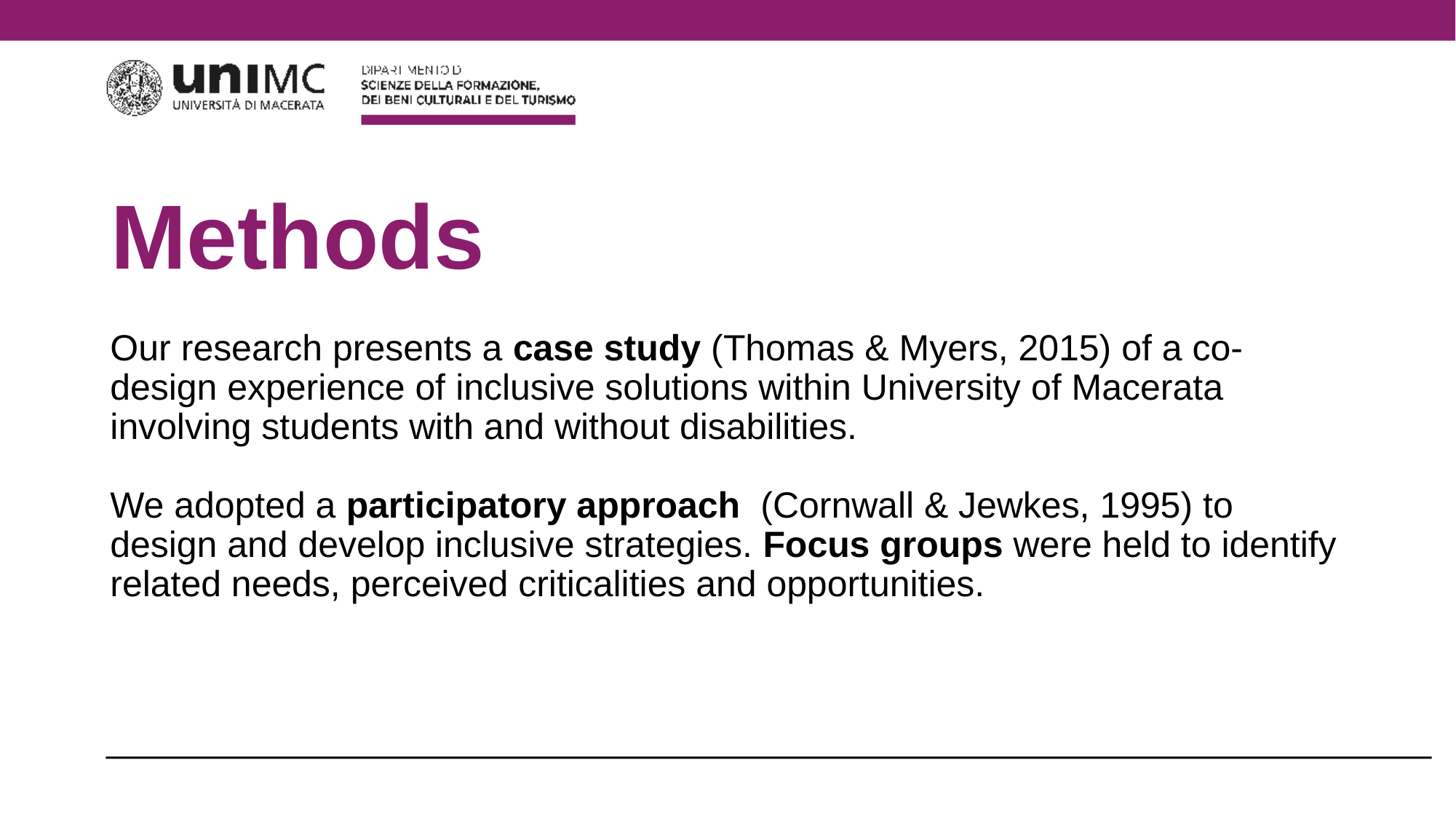

# Methods
Our research presents a case study (Thomas & Myers, 2015) of a co-design experience of inclusive solutions within University of Macerata involving students with and without disabilities.

We adopted a participatory approach  (Cornwall & Jewkes, 1995) to design and develop inclusive strategies. Focus groups were held to identify related needs, perceived criticalities and opportunities.